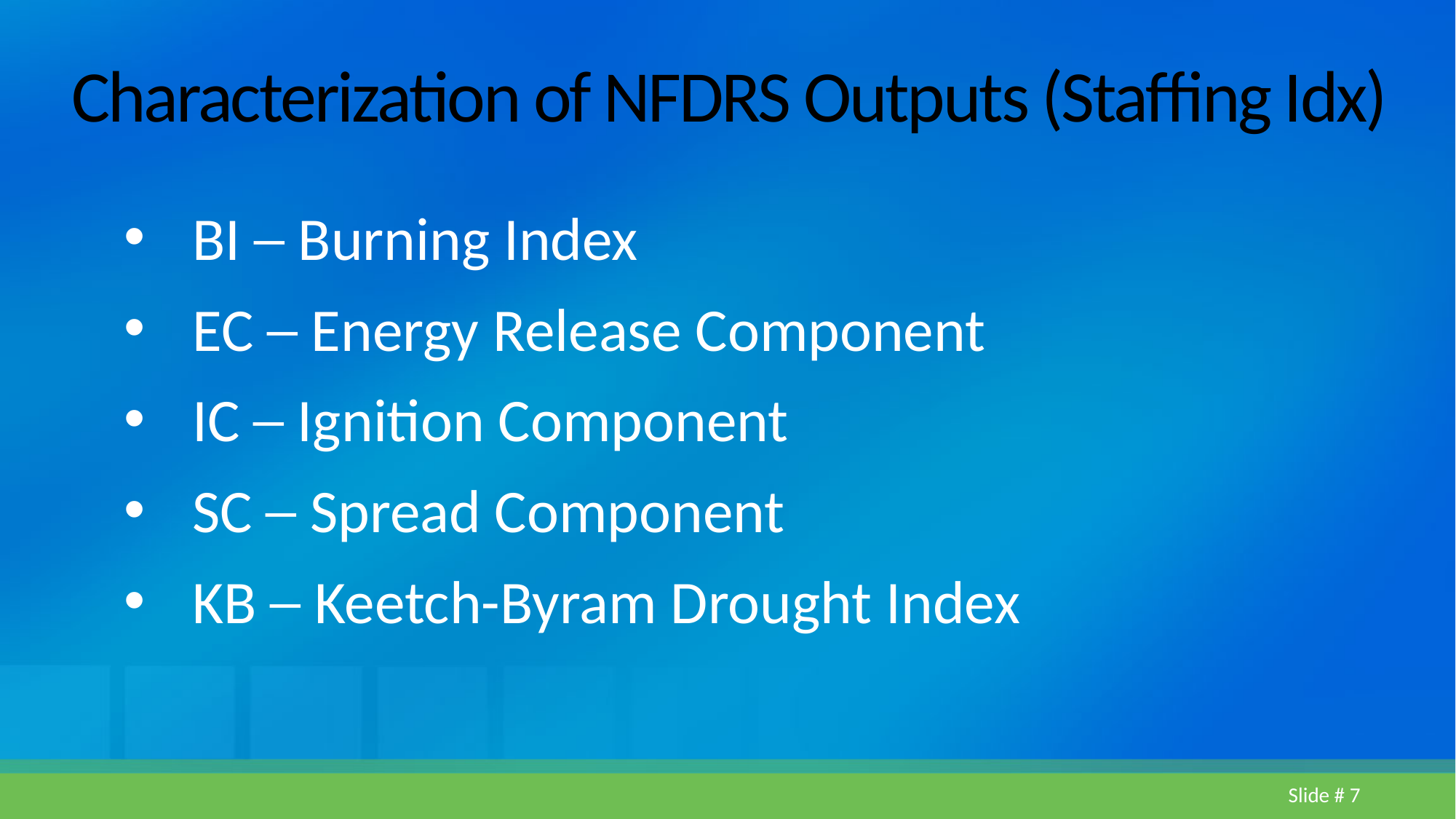

# Characterization of NFDRS Outputs (Staffing Idx)
BI ─ Burning Index
EC ─ Energy Release Component
IC ─ Ignition Component
SC ─ Spread Component
KB ─ Keetch-Byram Drought Index